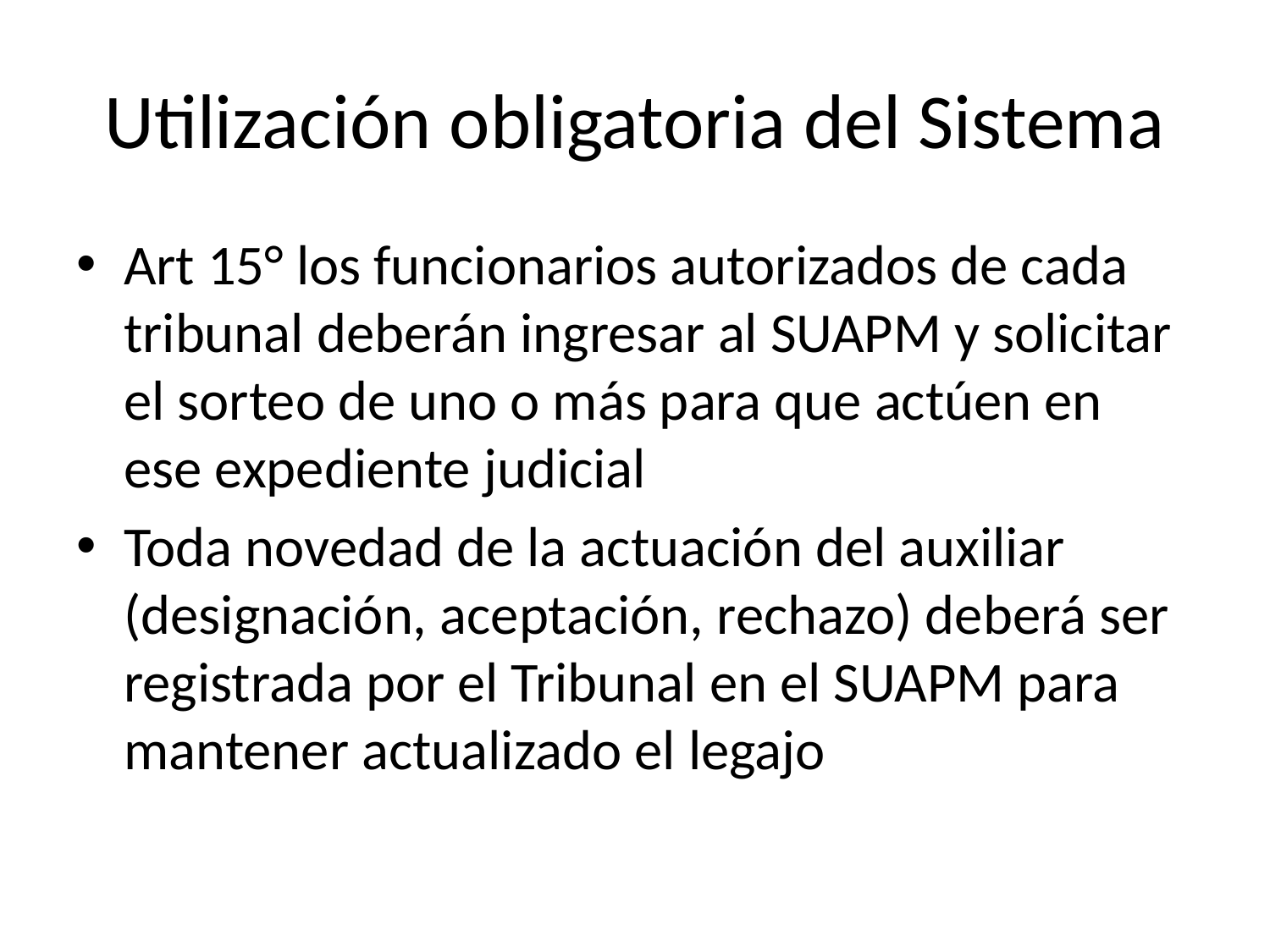

# Utilización obligatoria del Sistema
Art 15° los funcionarios autorizados de cada tribunal deberán ingresar al SUAPM y solicitar el sorteo de uno o más para que actúen en ese expediente judicial
Toda novedad de la actuación del auxiliar (designación, aceptación, rechazo) deberá ser registrada por el Tribunal en el SUAPM para mantener actualizado el legajo